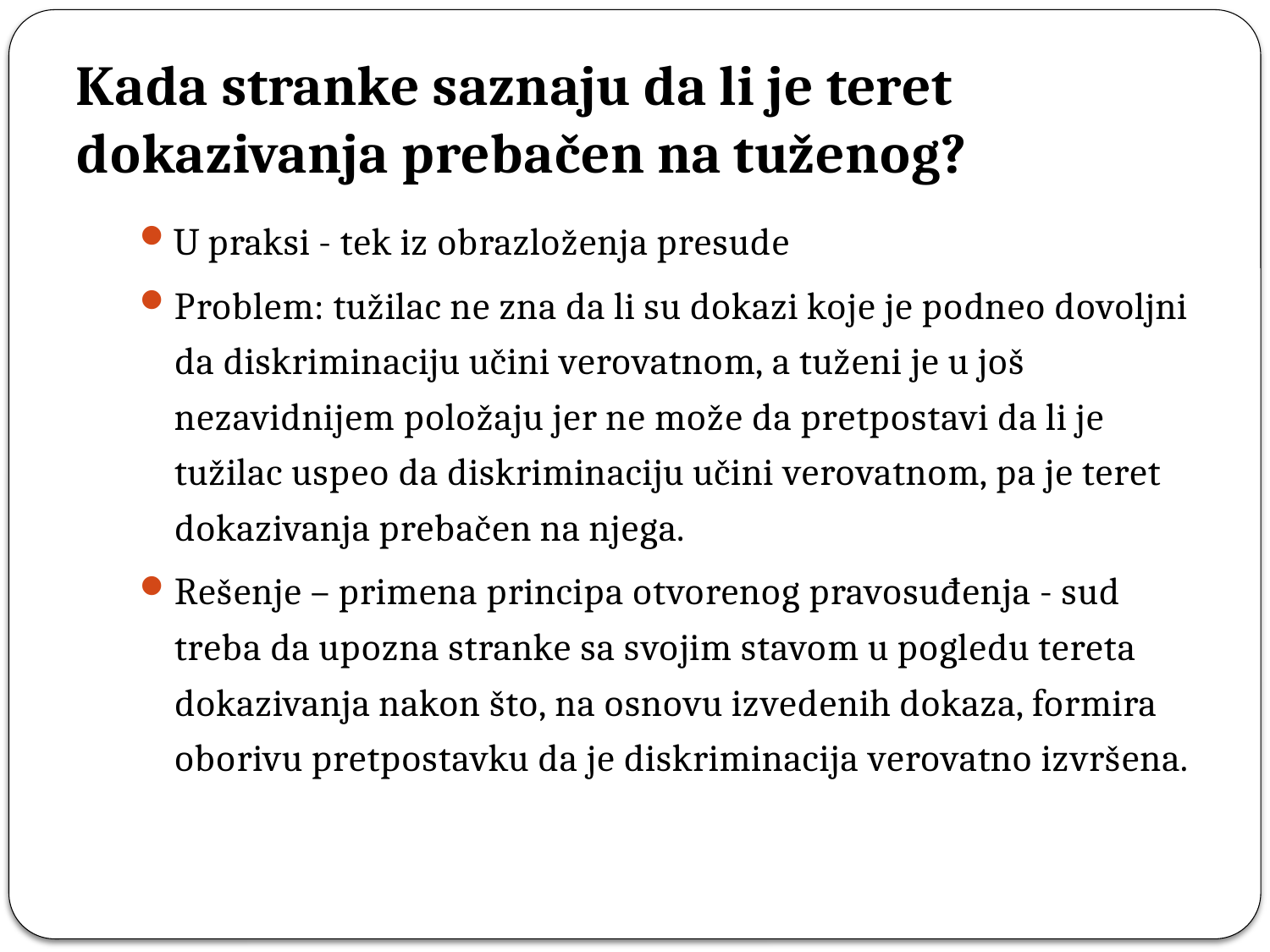

# Kada stranke saznaju da li je teret dokazivanja prebačen na tuženog?
U praksi - tek iz obrazloženja presude
Problem: tužilac ne zna da li su dokazi koje je podneo dovoljni da diskriminaciju učini verovatnom, a tuženi je u još nezavidnijem položaju jer ne može da pretpostavi da li je tužilac uspeo da diskriminaciju učini verovatnom, pa je teret dokazivanja prebačen na njega.
Rešenje – primena principa otvorenog pravosuđenja - sud treba da upozna stranke sa svojim stavom u pogledu tereta dokazivanja nakon što, na osnovu izvedenih dokaza, formira oborivu pretpostavku da je diskriminacija verovatno izvršena.